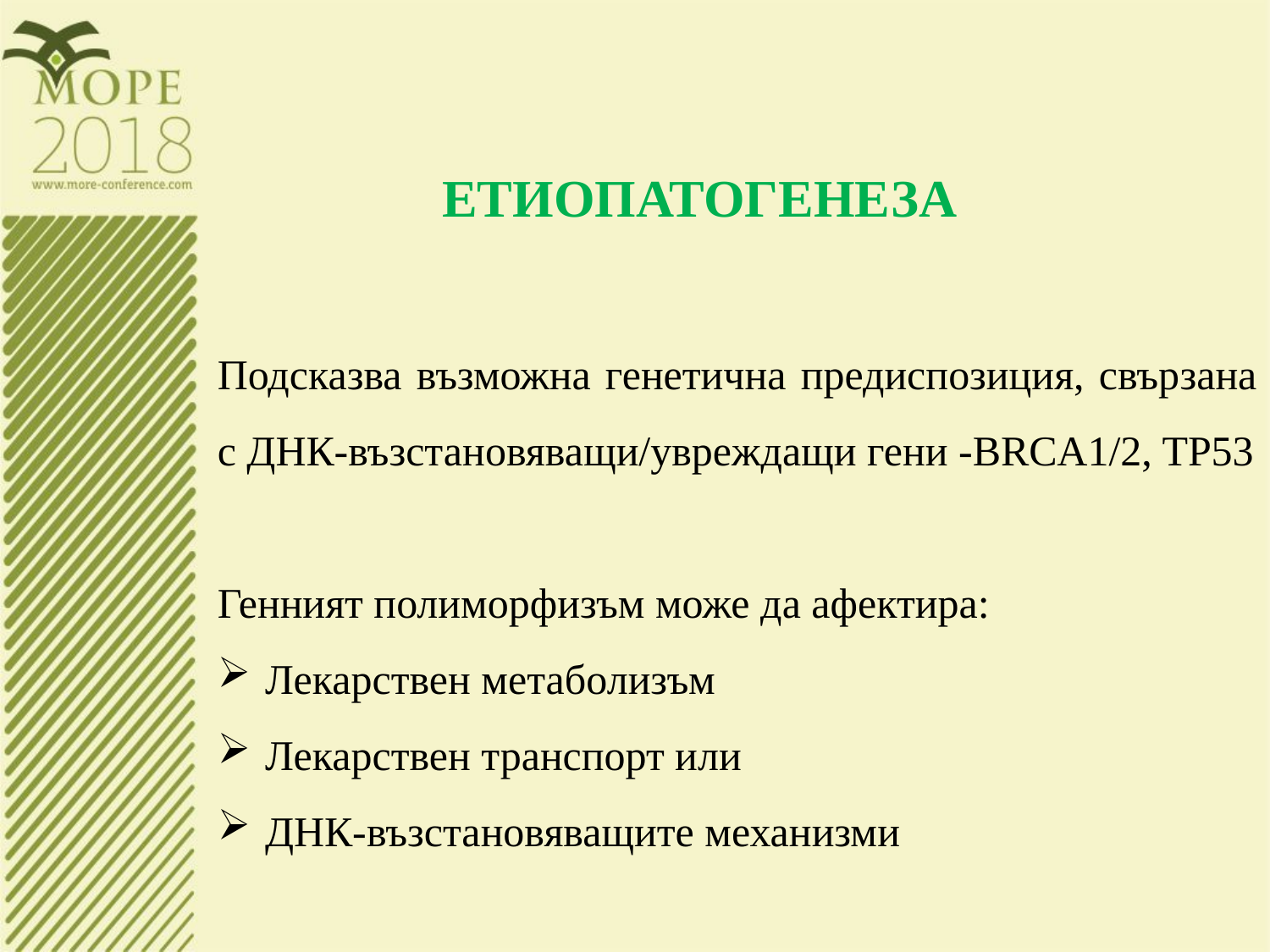

ЕТИОПАТОГЕНЕЗА
Подсказва възможна генетична предиспозиция, свързана с ДНК-възстановяващи/увреждащи гени -BRCA1/2, TP53

Генният полиморфизъм може да афектира:
Лекарствен метаболизъм
Лекарствен транспорт или
ДНК-възстановяващите механизми